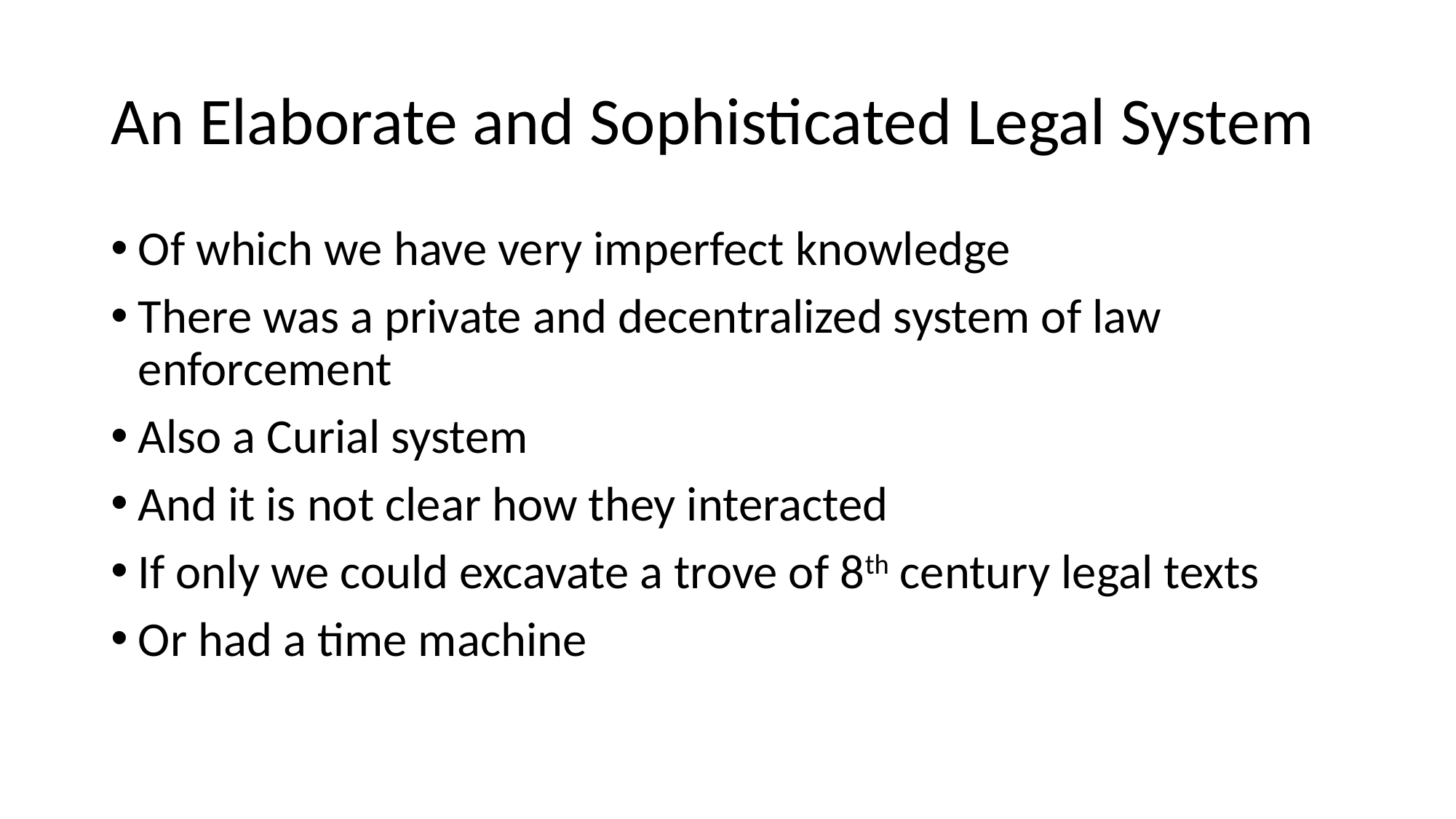

# An Elaborate and Sophisticated Legal System
Of which we have very imperfect knowledge
There was a private and decentralized system of law enforcement
Also a Curial system
And it is not clear how they interacted
If only we could excavate a trove of 8th century legal texts
Or had a time machine